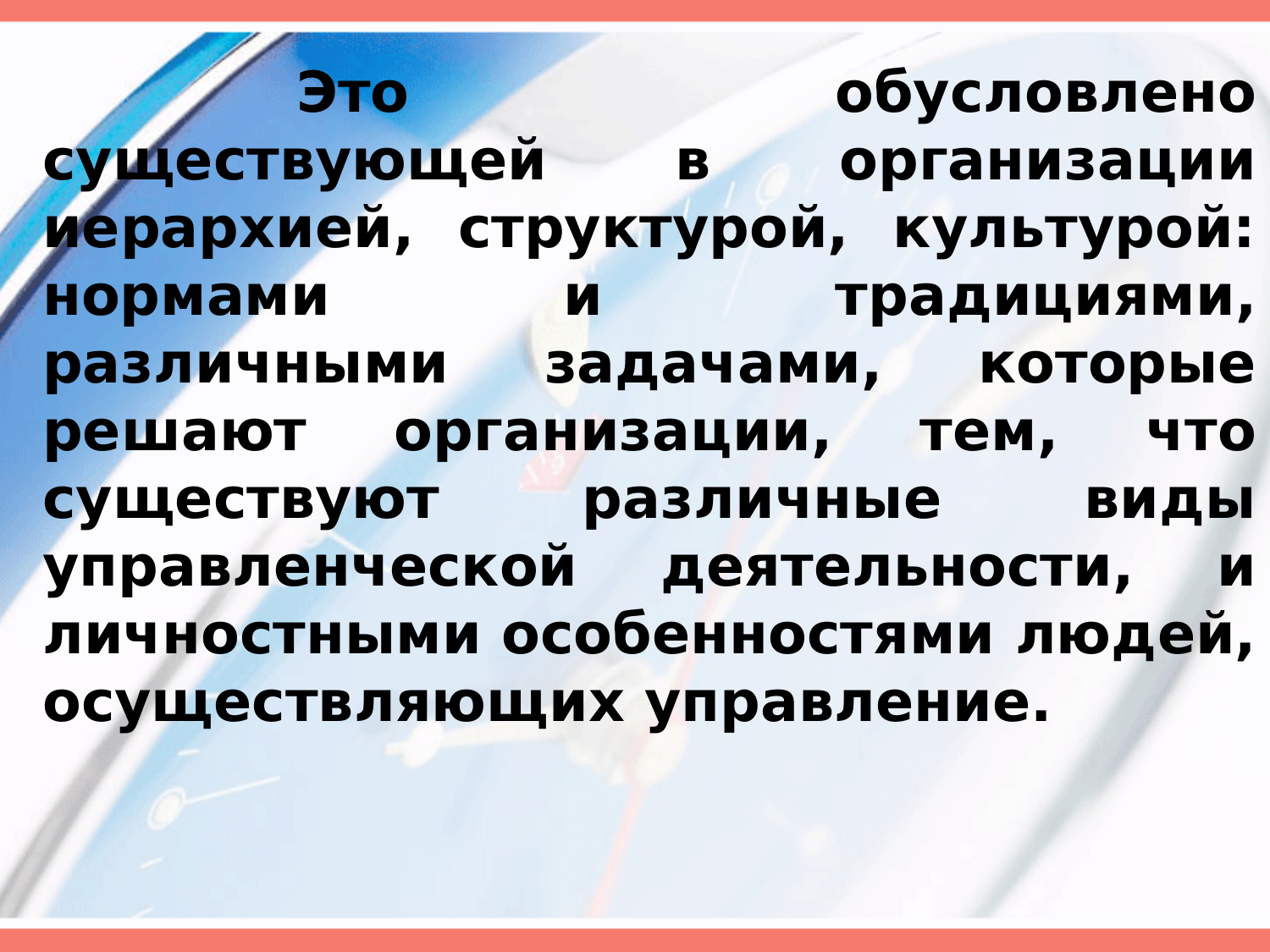

#
		Это обусловлено существующей в организации иерархией, структурой, культурой: нормами и традициями, различными задачами, которые решают организации, тем, что существуют различные виды управленческой деятельности, и личностными особенностями людей, осуществляющих управление.